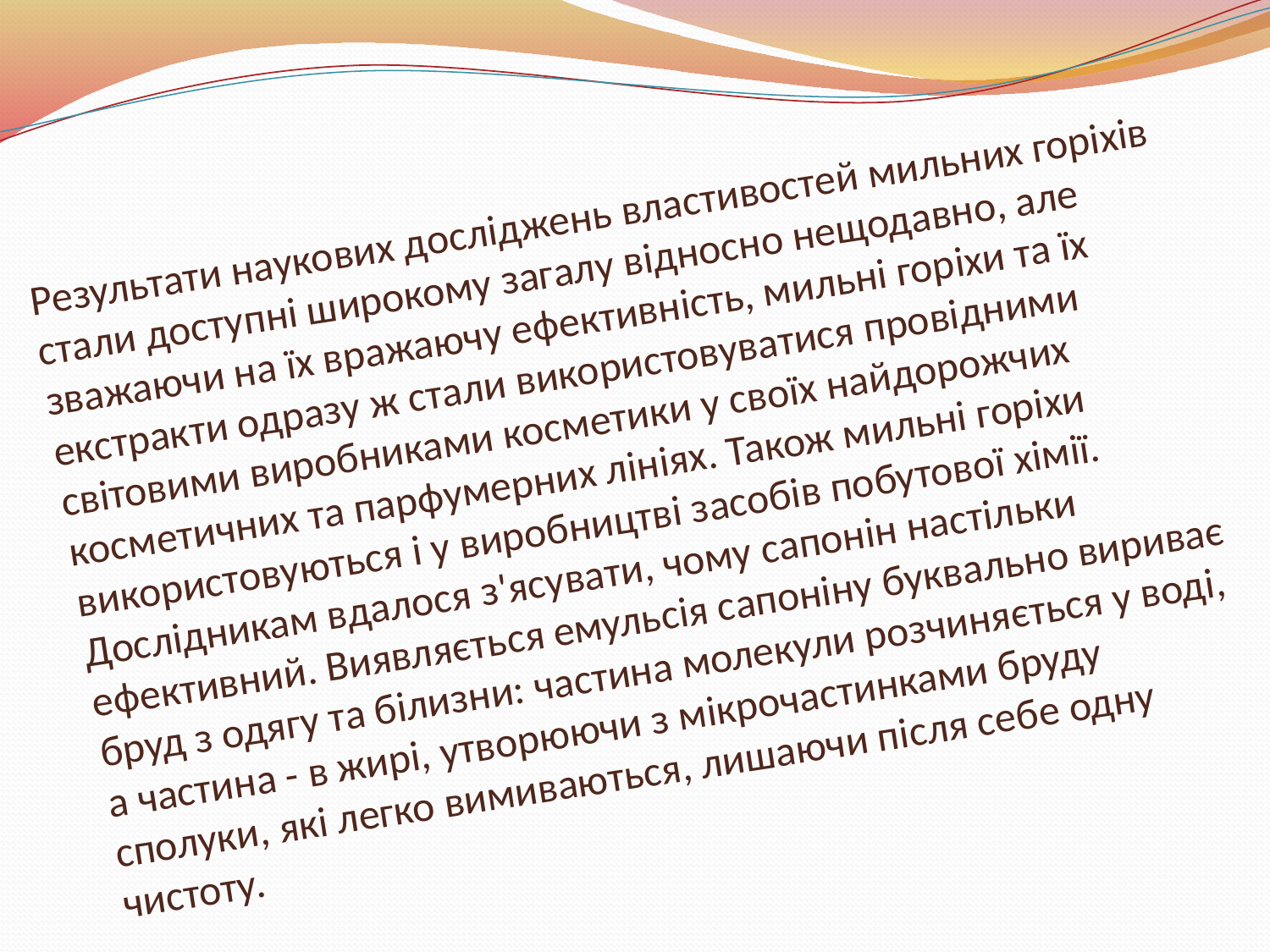

# Результати наукових досліджень властивостей мильних горіхів стали доступні широкому загалу відносно нещодавно, але зважаючи на їх вражаючу ефективність, мильні горіхи та їх екстракти одразу ж стали використовуватися провідними світовими виробниками косметики у своїх найдорожчих косметичних та парфумерних лініях. Також мильні горіхи використовуються і у виробництві засобів побутової хімії. Дослідникам вдалося з'ясувати, чому сапонін настільки ефективний. Виявляється емульсія сапоніну буквально вириває бруд з одягу та білизни: частина молекули розчиняється у воді, а частина - в жирі, утворюючи з мікрочастинками бруду сполуки, які легко вимиваються, лишаючи після себе одну чистоту.